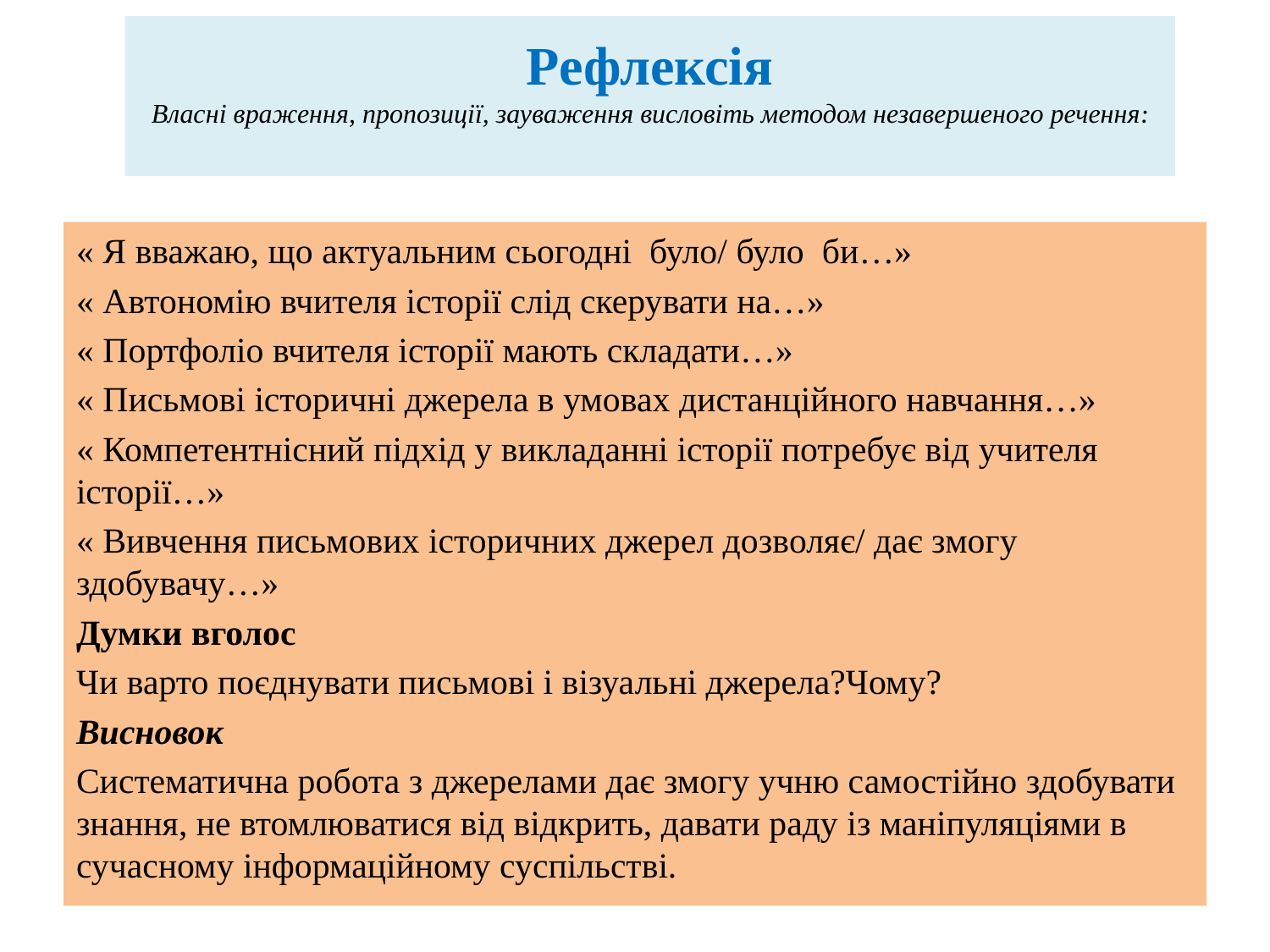

# Рефлексія Власні враження, пропозиції, зауваження висловіть методом незавершеного речення:
« Я вважаю, що актуальним сьогодні  було/ було  би…»
« Автономію вчителя історії слід скерувати на…»
« Портфоліо вчителя історії мають складати…»
« Письмові історичні джерела в умовах дистанційного навчання…»
« Компетентнісний підхід у викладанні історії потребує від учителя історії…»
« Вивчення письмових історичних джерел дозволяє/ дає змогу здобувачу…»
Думки вголос
Чи варто поєднувати письмові і візуальні джерела?Чому?
Висновок
Систематична робота з джерелами дає змогу учню самостійно здобувати знання, не втомлюватися від відкрить, давати раду із маніпуляціями в сучасному інформаційному суспільстві.